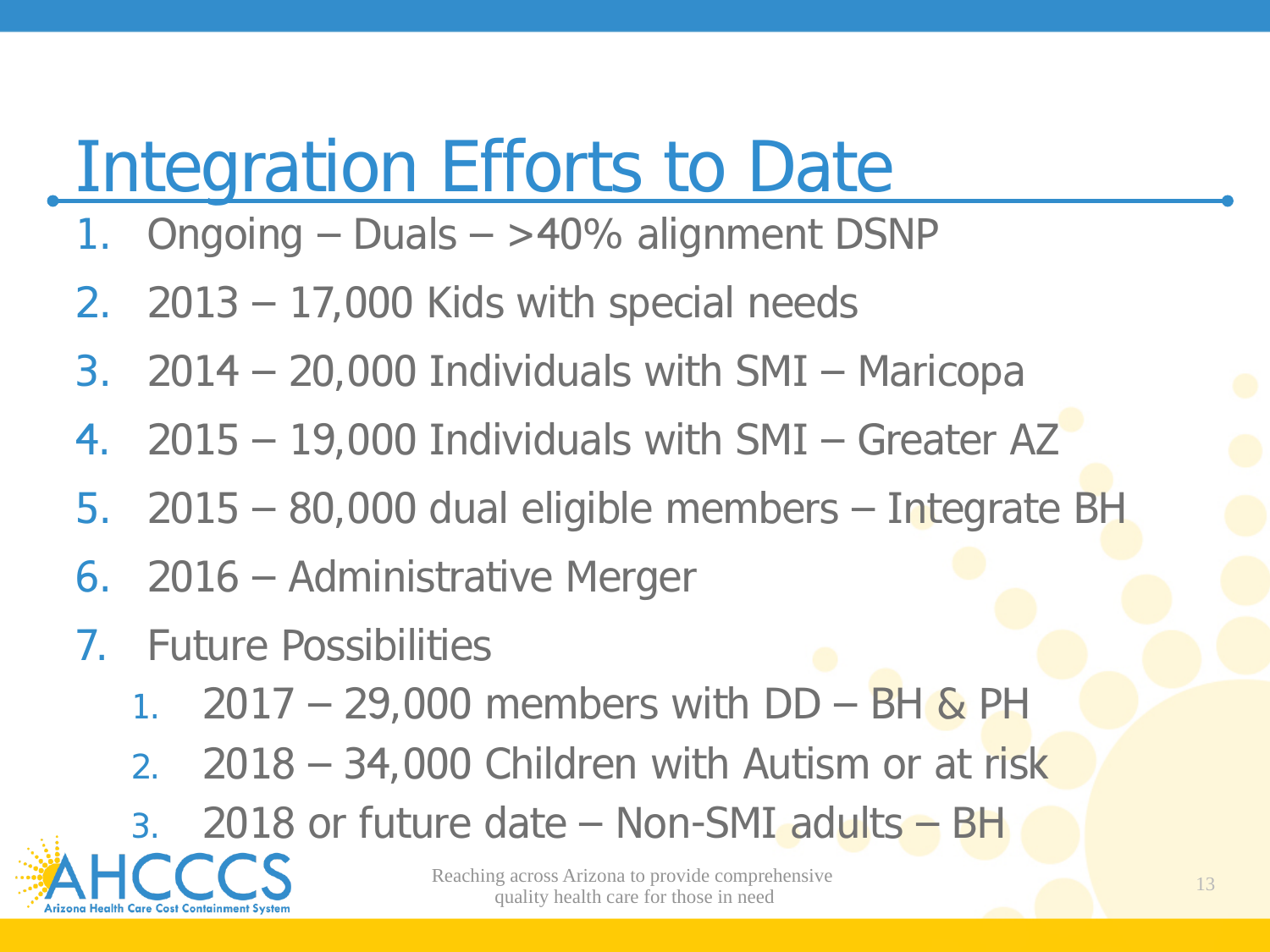

# Integration Efforts to Date
Ongoing – Duals – >40% alignment DSNP
2013 – 17,000 Kids with special needs
2014 – 20,000 Individuals with SMI – Maricopa
2015 – 19,000 Individuals with SMI – Greater AZ
2015 – 80,000 dual eligible members – Integrate BH
2016 – Administrative Merger
Future Possibilities
2017 – 29,000 members with DD – BH & PH
2018 – 34,000 Children with Autism or at risk
2018 or future date – Non-SMI adults – BH
Reaching across Arizona to provide comprehensive
quality health care for those in need
13